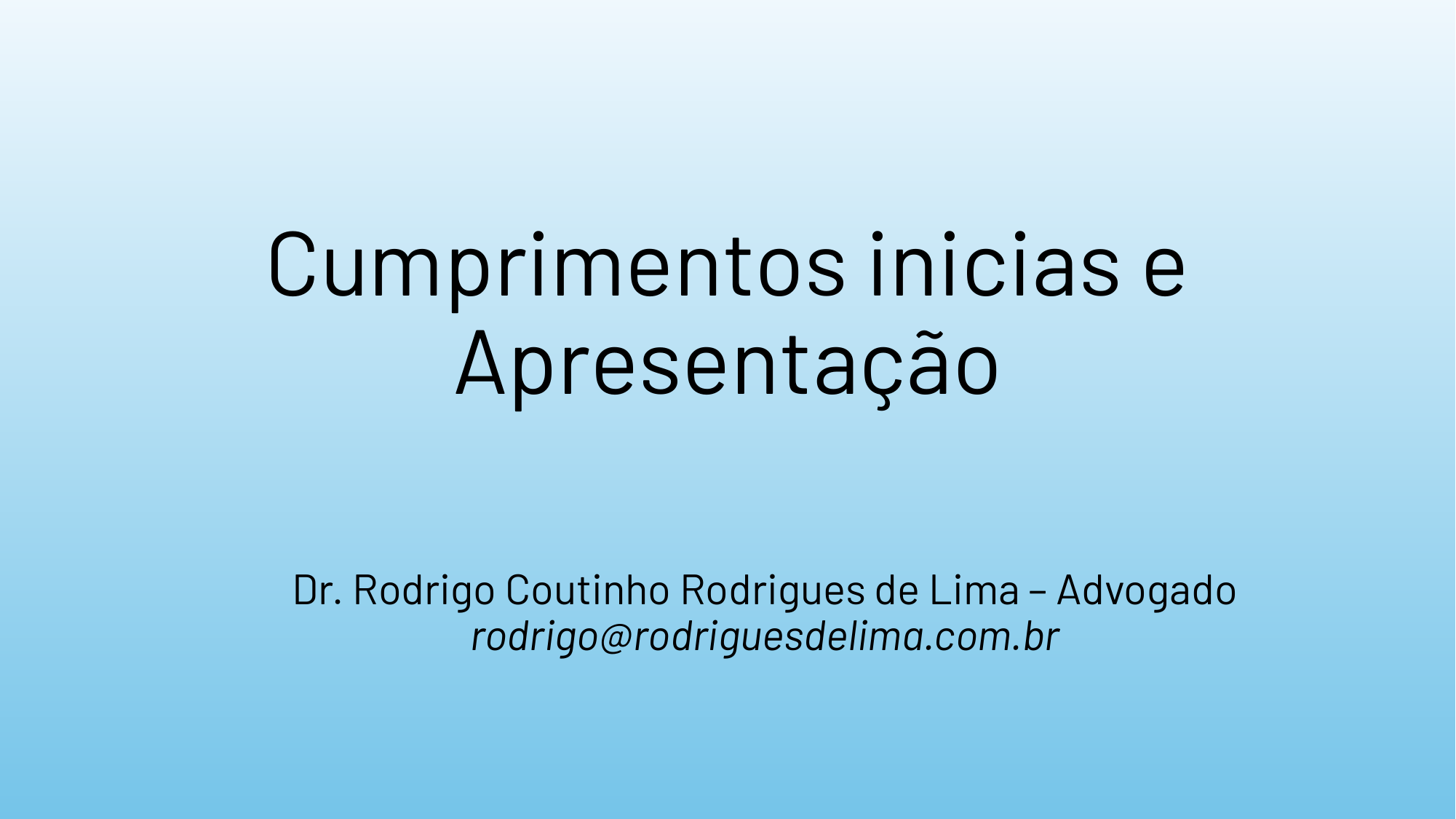

# Cumprimentos inicias e Apresentação
Dr. Rodrigo Coutinho Rodrigues de Lima – Advogado
rodrigo@rodriguesdelima.com.br